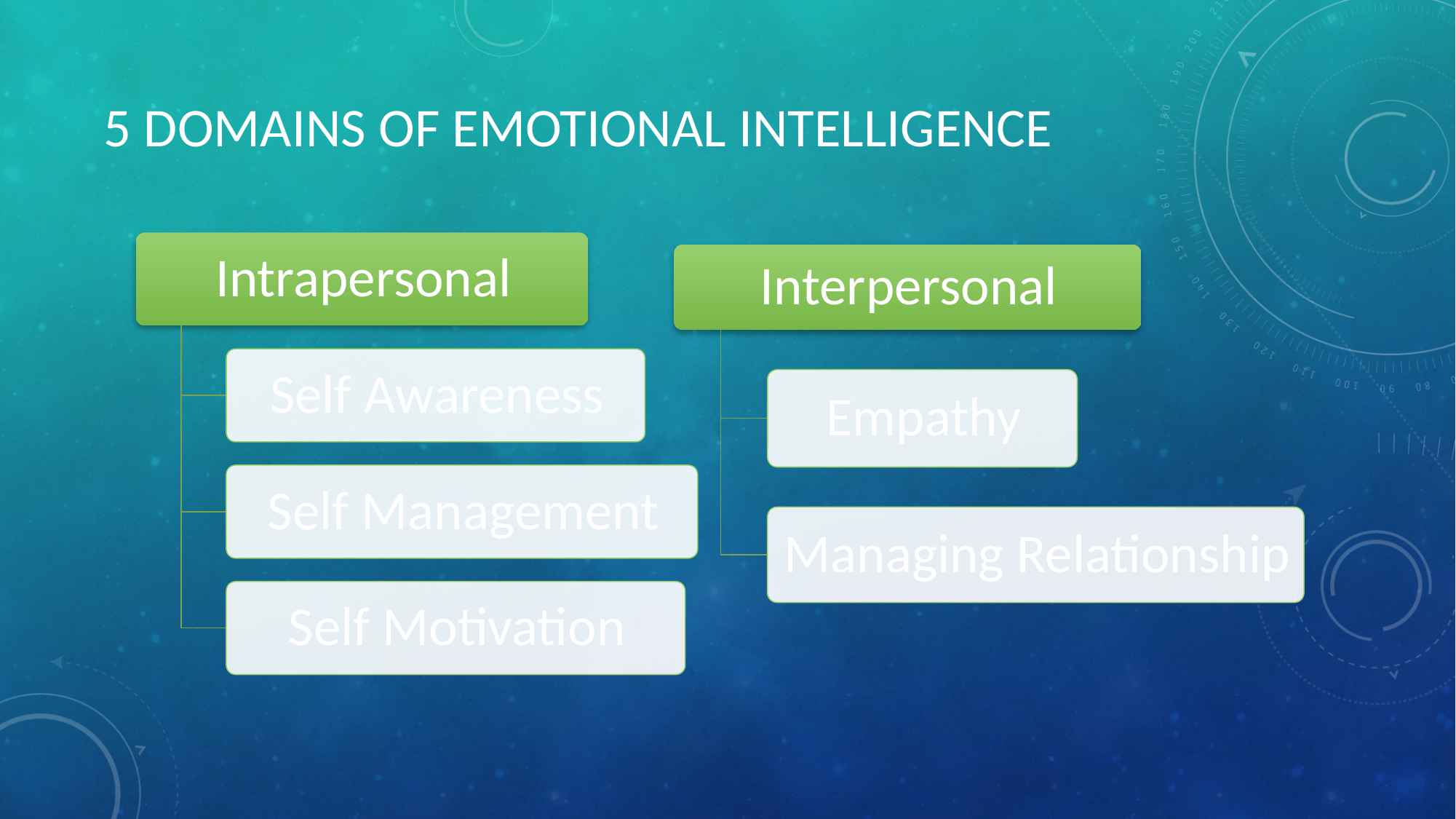

# 5 domains of emotional intelligence
Interpersonal
Empathy
Managing Relationship
Intrapersonal
Self Awareness
Self Management
Self Motivation